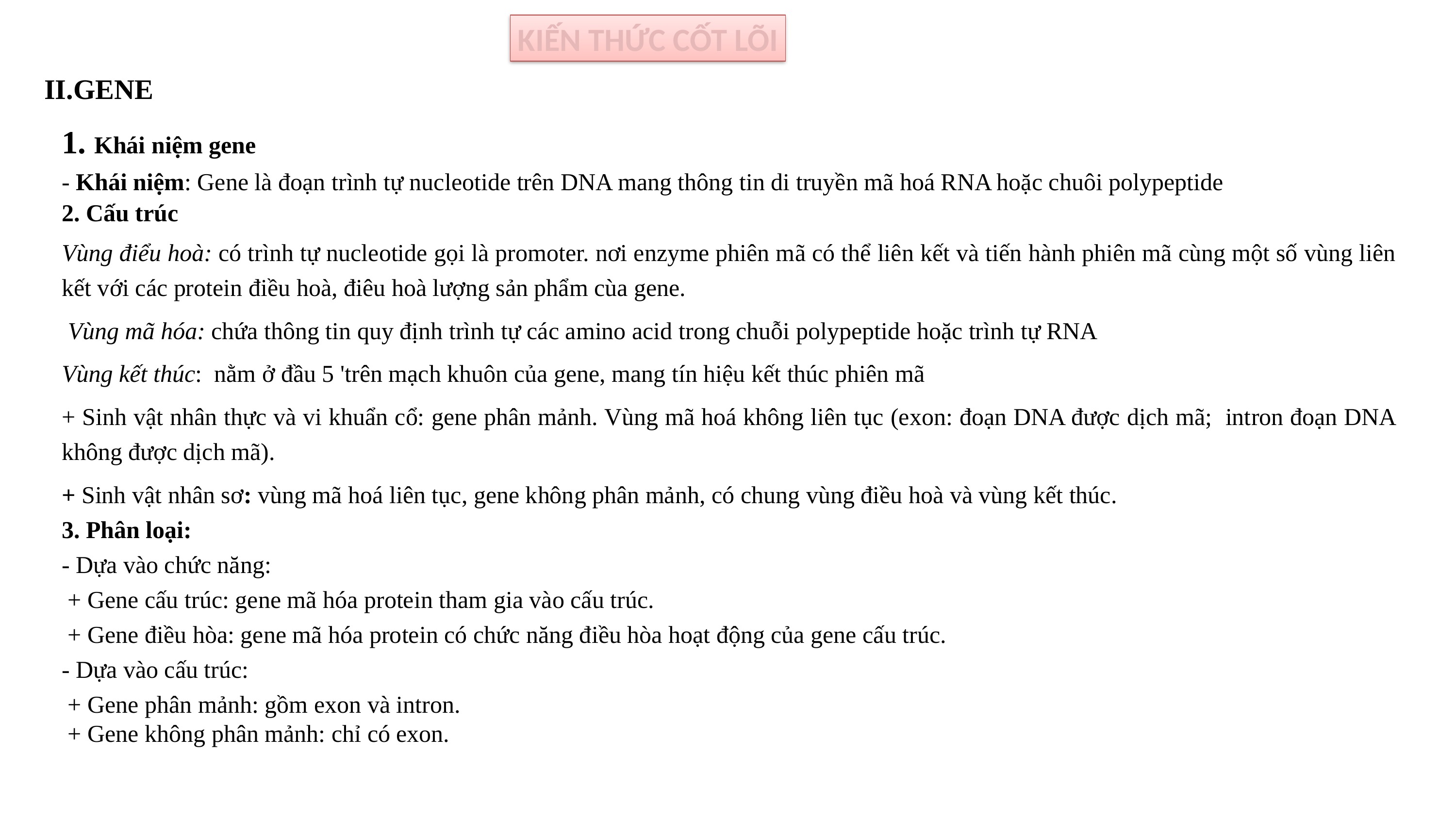

KIẾN THỨC CỐT LÕI
II.GENE
1. Khái niệm gene
- Khái niệm: Gene là đoạn trình tự nucleotide trên DNA mang thông tin di truyền mã hoá RNA hoặc chuôi polypeptide
2. Cấu trúc
Vùng điểu hoà: có trình tự nucleotide gọi là promoter. nơi enzyme phiên mã có thể liên kết và tiến hành phiên mã cùng một số vùng liên kết với các protein điều hoà, điêu hoà lượng sản phẩm cùa gene.
 Vùng mã hóa: chứa thông tin quy định trình tự các amino acid trong chuỗi polypeptide hoặc trình tự RNA
Vùng kết thúc:  nằm ở đầu 5 'trên mạch khuôn của gene, mang tín hiệu kết thúc phiên mã
+ Sinh vật nhân thực và vi khuẩn cổ: gene phân mảnh. Vùng mã hoá không liên tục (exon: đoạn DNA được dịch mã;  intron đoạn DNA không được dịch mã).
+ Sinh vật nhân sơ: vùng mã hoá liên tục, gene không phân mảnh, có chung vùng điều hoà và vùng kết thúc.
3. Phân loại:
- Dựa vào chức năng:
 + Gene cấu trúc: gene mã hóa protein tham gia vào cấu trúc.
 + Gene điều hòa: gene mã hóa protein có chức năng điều hòa hoạt động của gene cấu trúc.
- Dựa vào cấu trúc:
 + Gene phân mảnh: gồm exon và intron.
 + Gene không phân mảnh: chỉ có exon.